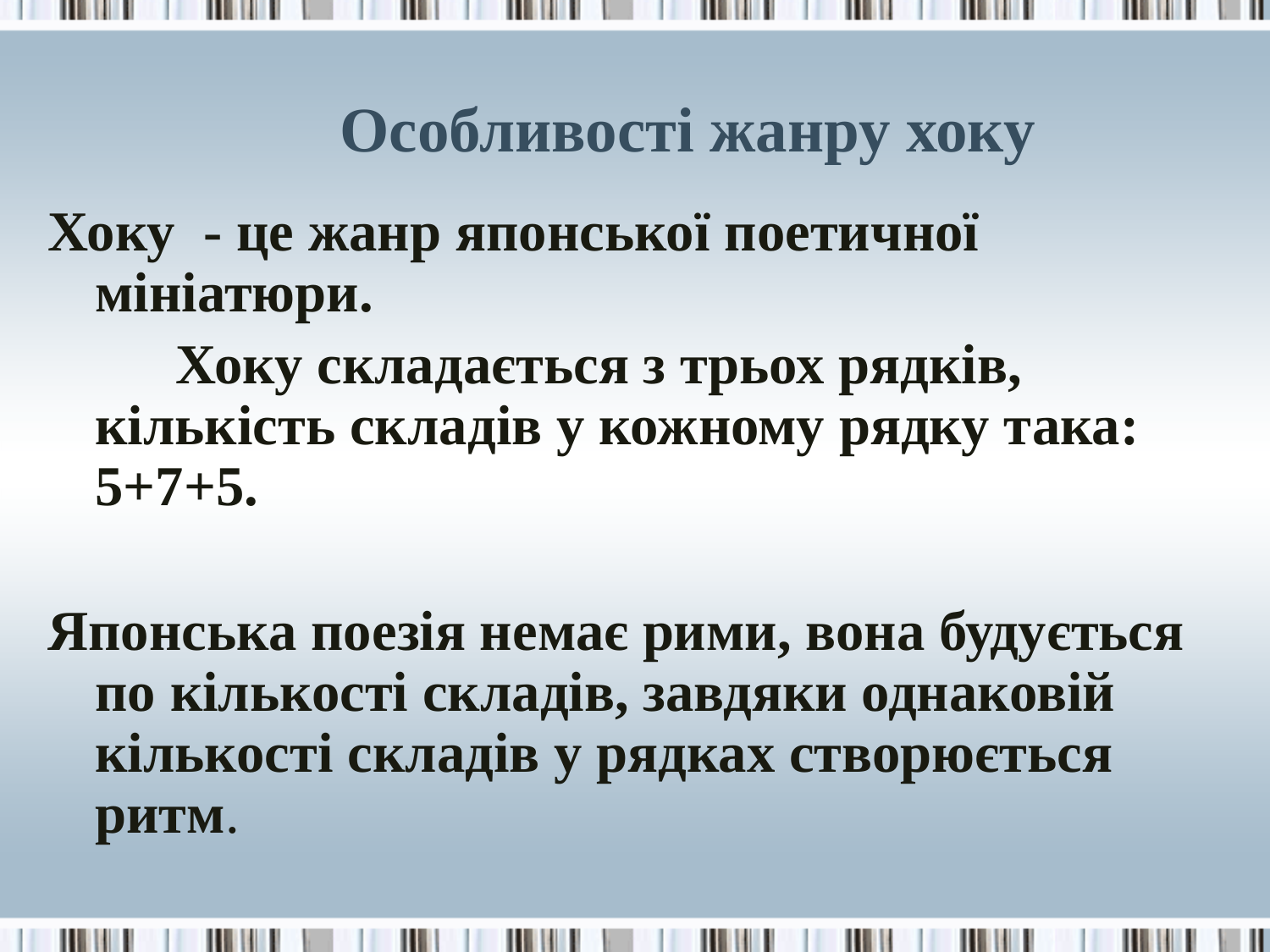

# Особливості жанру хоку
Хоку  - це жанр японської поетичної мініатюри.
         Хоку складається з трьох рядків, кількість складів у кожному рядку така: 5+7+5.

Японська поезія немає рими, вона будується по кількості складів, завдяки однаковій кількості складів у рядках створюється ритм.